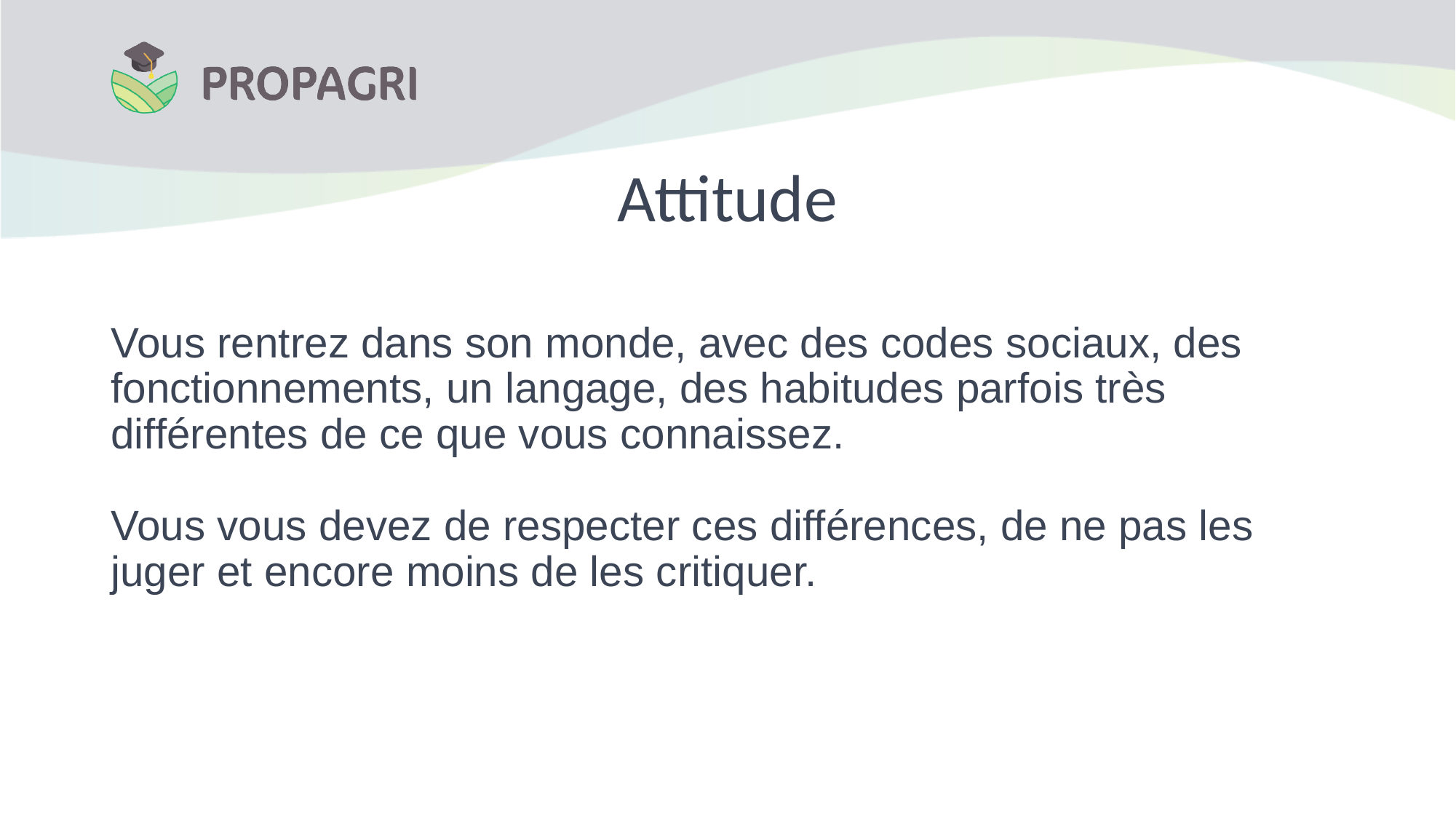

# Attitude

Vous rentrez dans son monde, avec des codes sociaux, des fonctionnements, un langage, des habitudes parfois très différentes de ce que vous connaissez.

Vous vous devez de respecter ces différences, de ne pas les juger et encore moins de les critiquer.